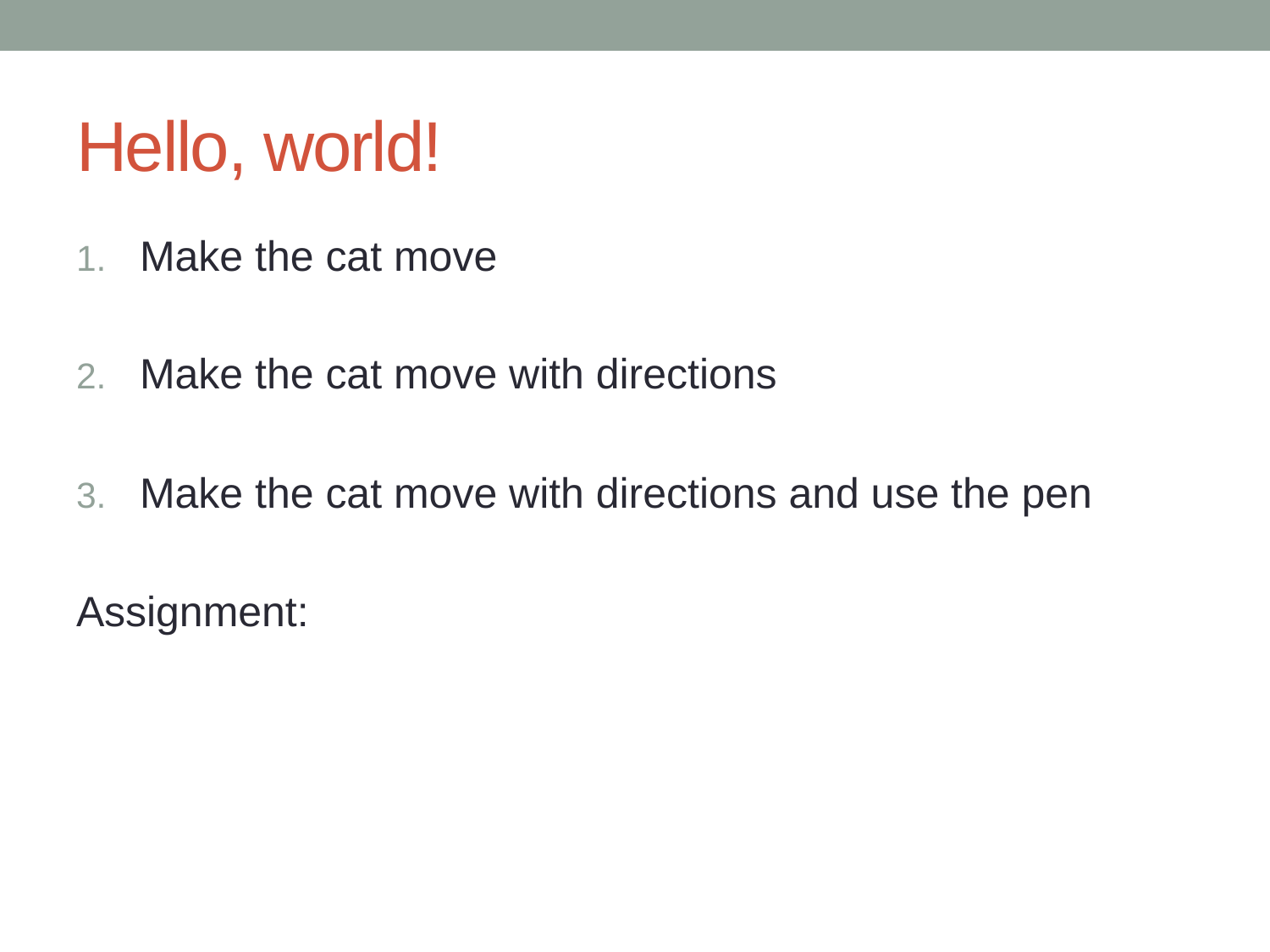

# Hello, world!
Make the cat move

Make the cat move with directions

Make the cat move with directions and use the pen

Assignment: